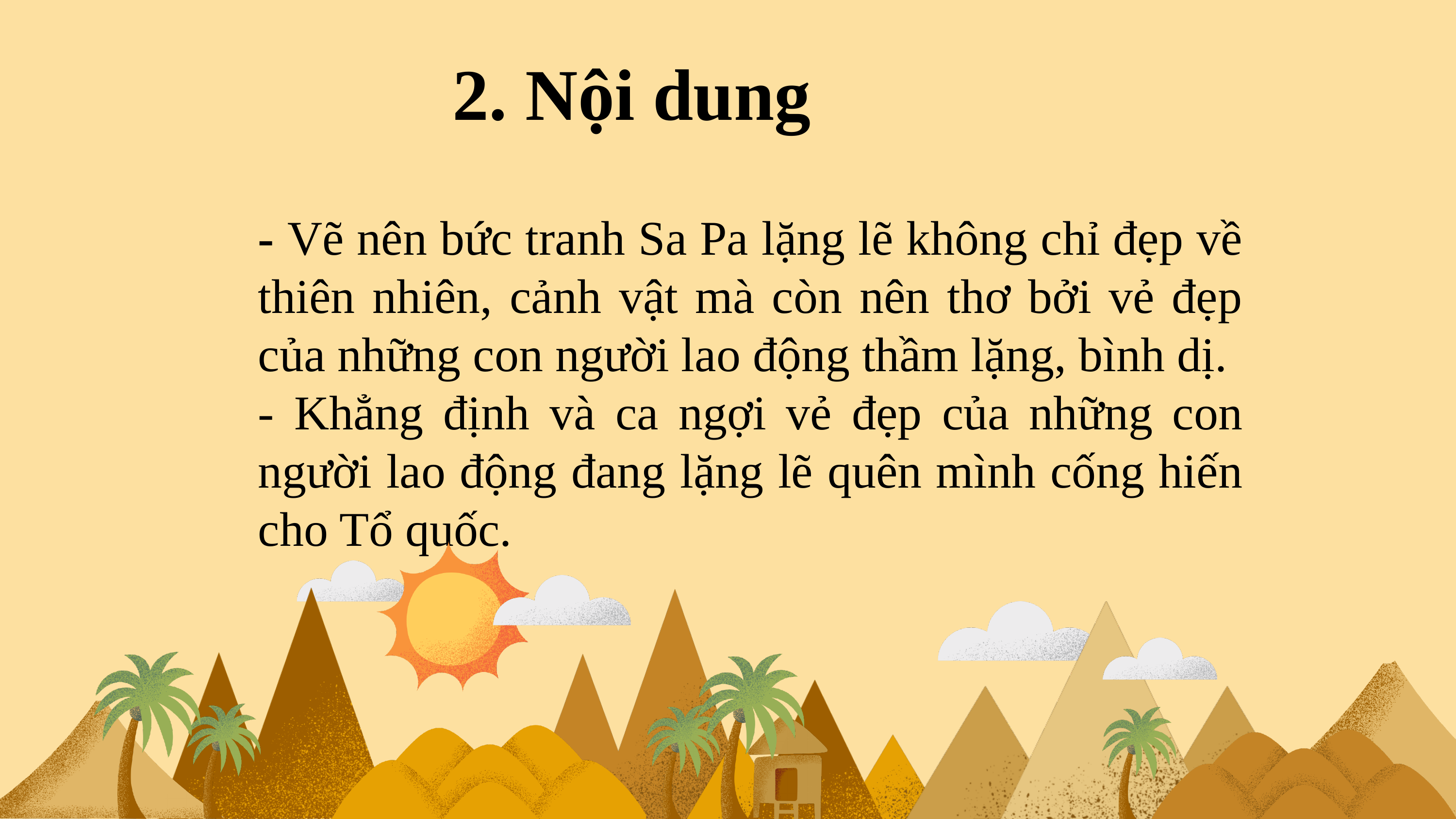

2. Nội dung
- Vẽ nên bức tranh Sa Pa lặng lẽ không chỉ đẹp về thiên nhiên, cảnh vật mà còn nên thơ bởi vẻ đẹp của những con người lao động thầm lặng, bình dị.
- Khẳng định và ca ngợi vẻ đẹp của những con người lao động đang lặng lẽ quên mình cống hiến cho Tổ quốc.